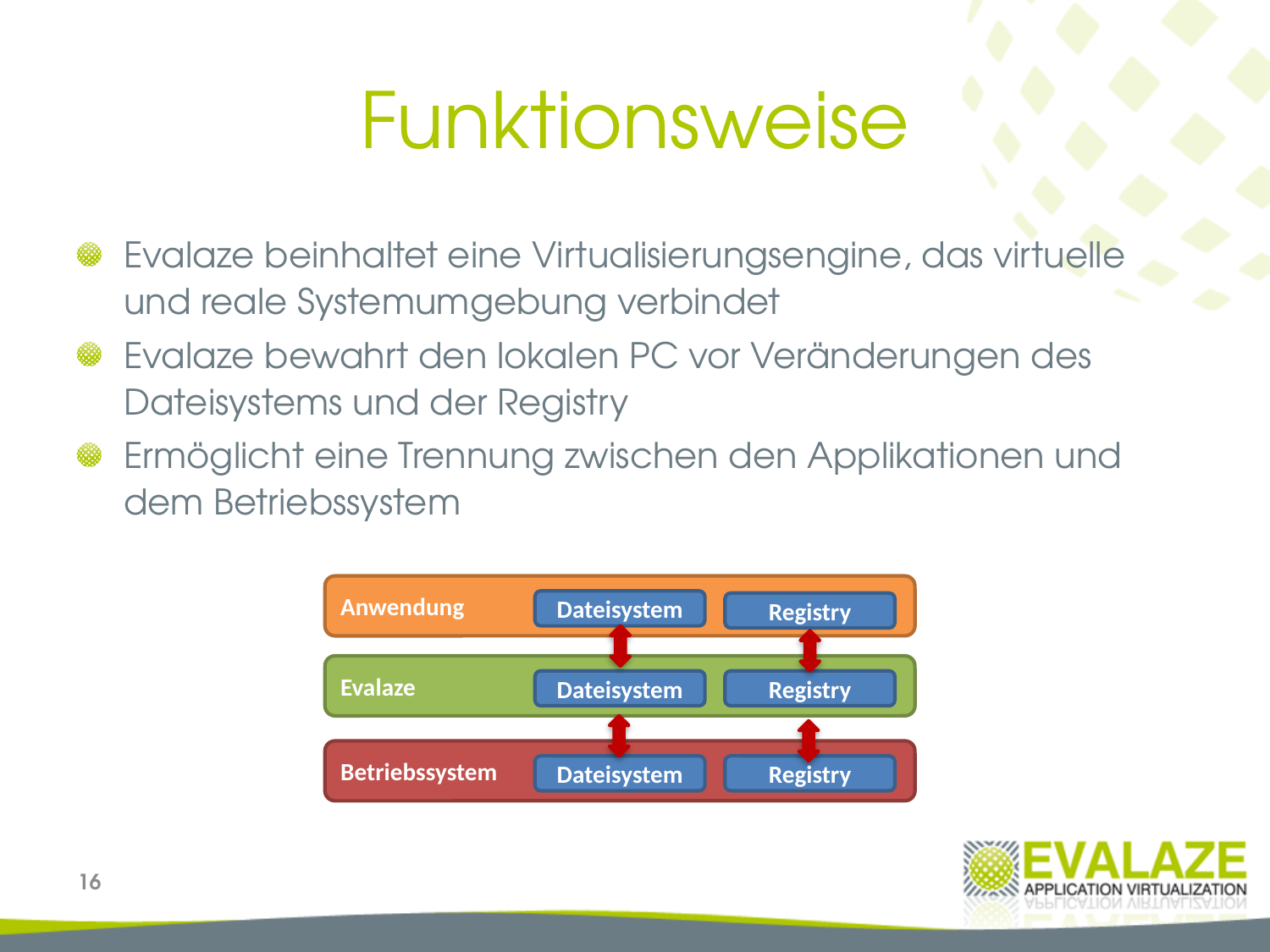

# Funktionsweise
Evalaze beinhaltet eine Virtualisierungsengine, das virtuelle und reale Systemumgebung verbindet
Evalaze bewahrt den lokalen PC vor Veränderungen des Dateisystems und der Registry
Ermöglicht eine Trennung zwischen den Applikationen und dem Betriebssystem
Anwendung
Dateisystem
Registry

Evalaze
Dateisystem
Registry

Betriebssystem
Dateisystem
Registry
16